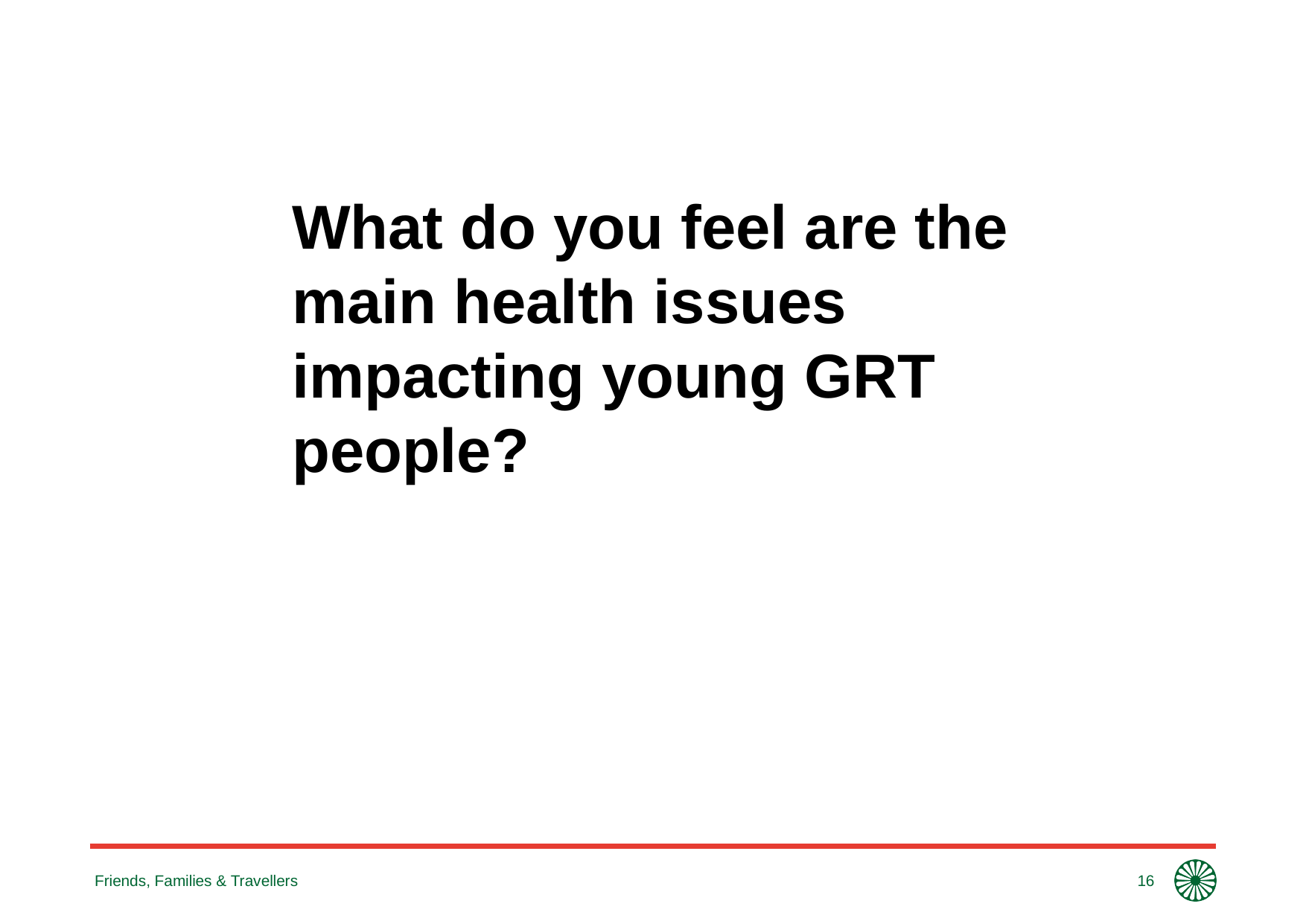

What do you feel are the main health issues impacting young GRT people?
Friends, Families & Travellers
16